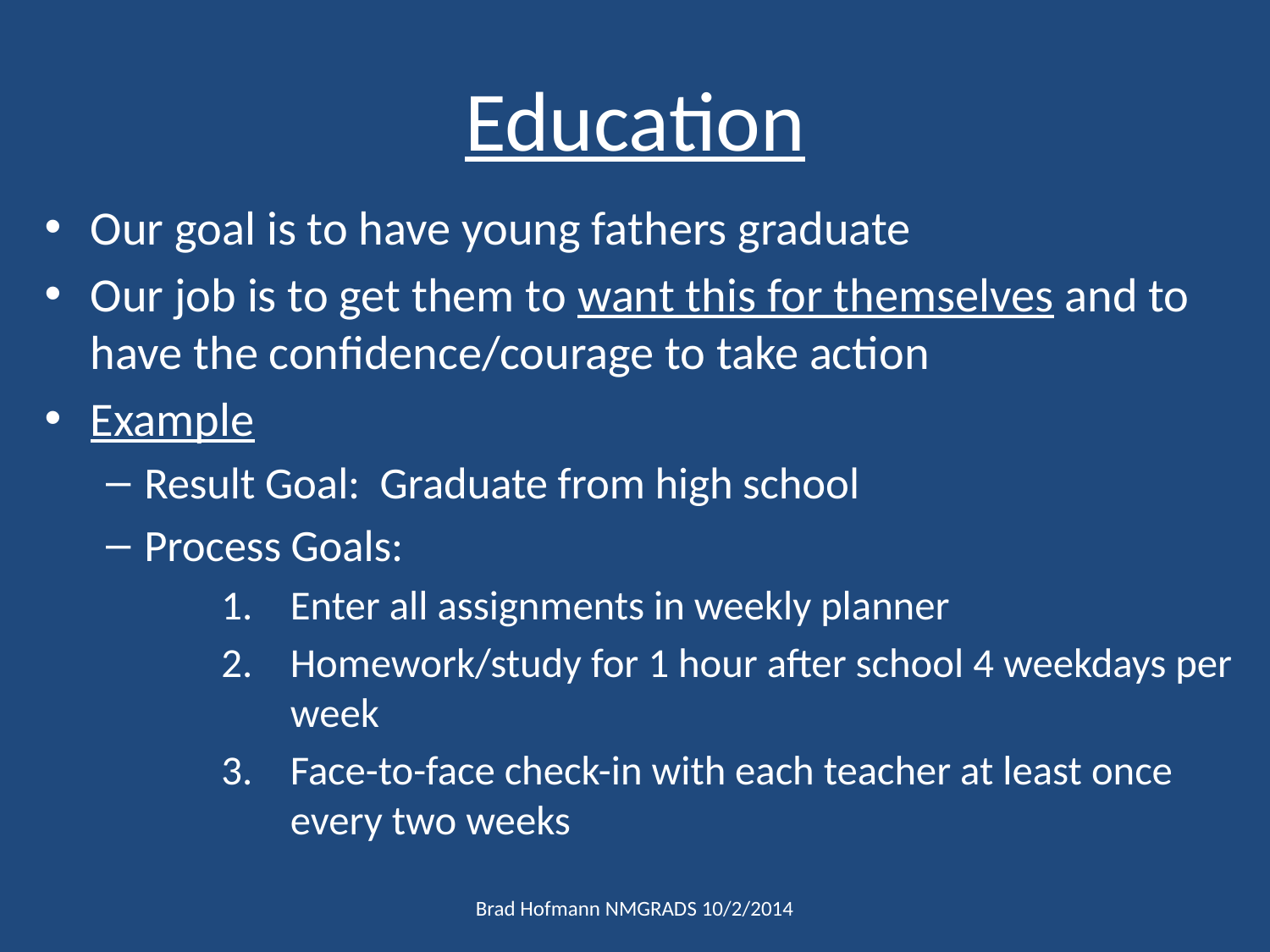

# Education
Our goal is to have young fathers graduate
Our job is to get them to want this for themselves and to have the confidence/courage to take action
Example
Result Goal:  Graduate from high school
Process Goals:
Enter all assignments in weekly planner
Homework/study for 1 hour after school 4 weekdays per week
Face-to-face check-in with each teacher at least once every two weeks
Brad Hofmann NMGRADS 10/2/2014